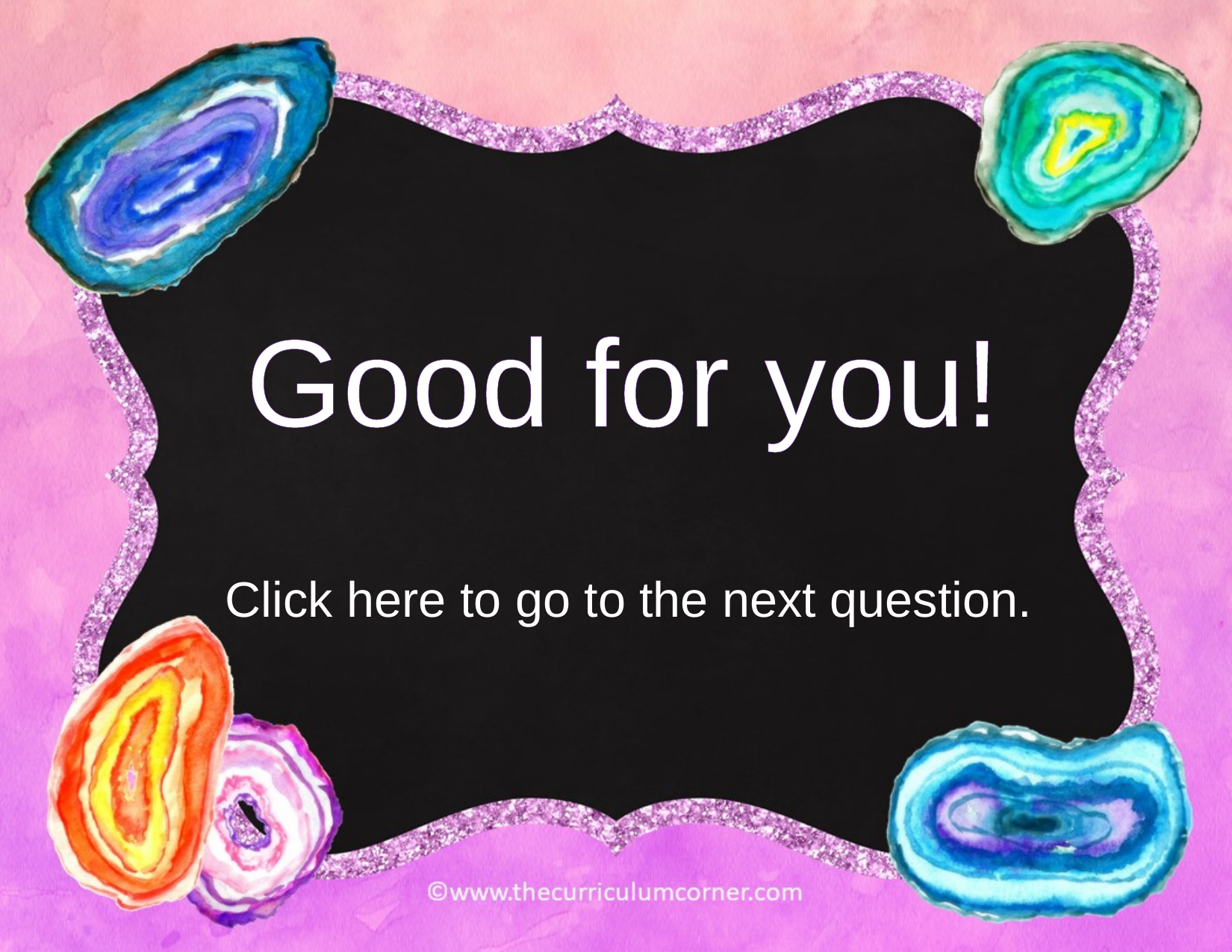

Good for you!
Click here to go to the next question.